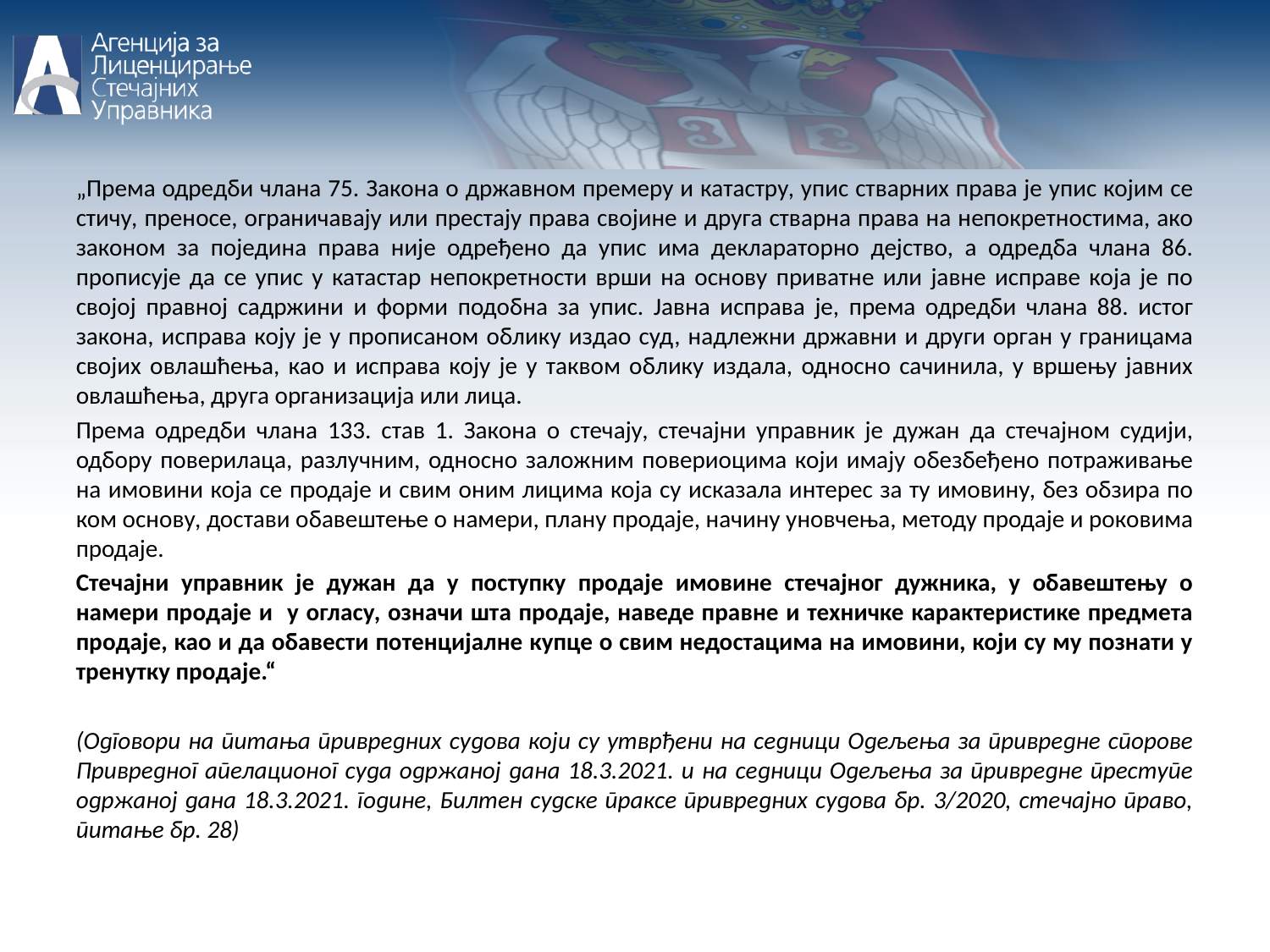

„Према одредби члана 75. Закона о државном премеру и катастру, упис стварних права је упис којим се стичу, преносе, ограничавају или престају права својине и друга стварна права на непокретностима, ако законом за поједина права није одређено да упис има деклараторно дејство, а одредба члана 86. прописује да се упис у катастар непокретности врши на основу приватне или јавне исправе која је по својој правној садржини и форми подобна за упис. Јавна исправа је, према одредби члана 88. истог закона, исправа коју је у прописаном облику издао суд, надлежни државни и други орган у границама својих овлашћења, као и исправа коју је у таквом облику издала, односно сачинила, у вршењу јавних овлашћења, друга организација или лица.
Према одредби члана 133. став 1. Закона о стечају, стечајни управник је дужан да стечајном судији, одбору поверилаца, разлучним, односно заложним повериоцима који имају обезбеђено потраживање на имовини која се продаје и свим оним лицима која су исказала интерес за ту имовину, без обзира по ком основу, достави обавештење о намери, плану продаје, начину уновчења, методу продаје и роковима продаје.
Стечајни управник је дужан да у поступку продаје имовине стечајног дужника, у обавештењу о намери продаје и  у огласу, означи шта продаје, наведе правне и техничке карактеристике предмета продаје, као и да обавести потенцијалне купце о свим недостацима на имовини, који су му познати у тренутку продаје.“

(Одговори на питања привредних судова који су утврђени на седници Одељења за привредне спорове Привредног апелационог суда одржаној дана 18.3.2021. и на седници Одељења за привредне преступе одржаној дана 18.3.2021. године, Билтен судске праксе привредних судова бр. 3/2020, стечајно право, питање бр. 28)